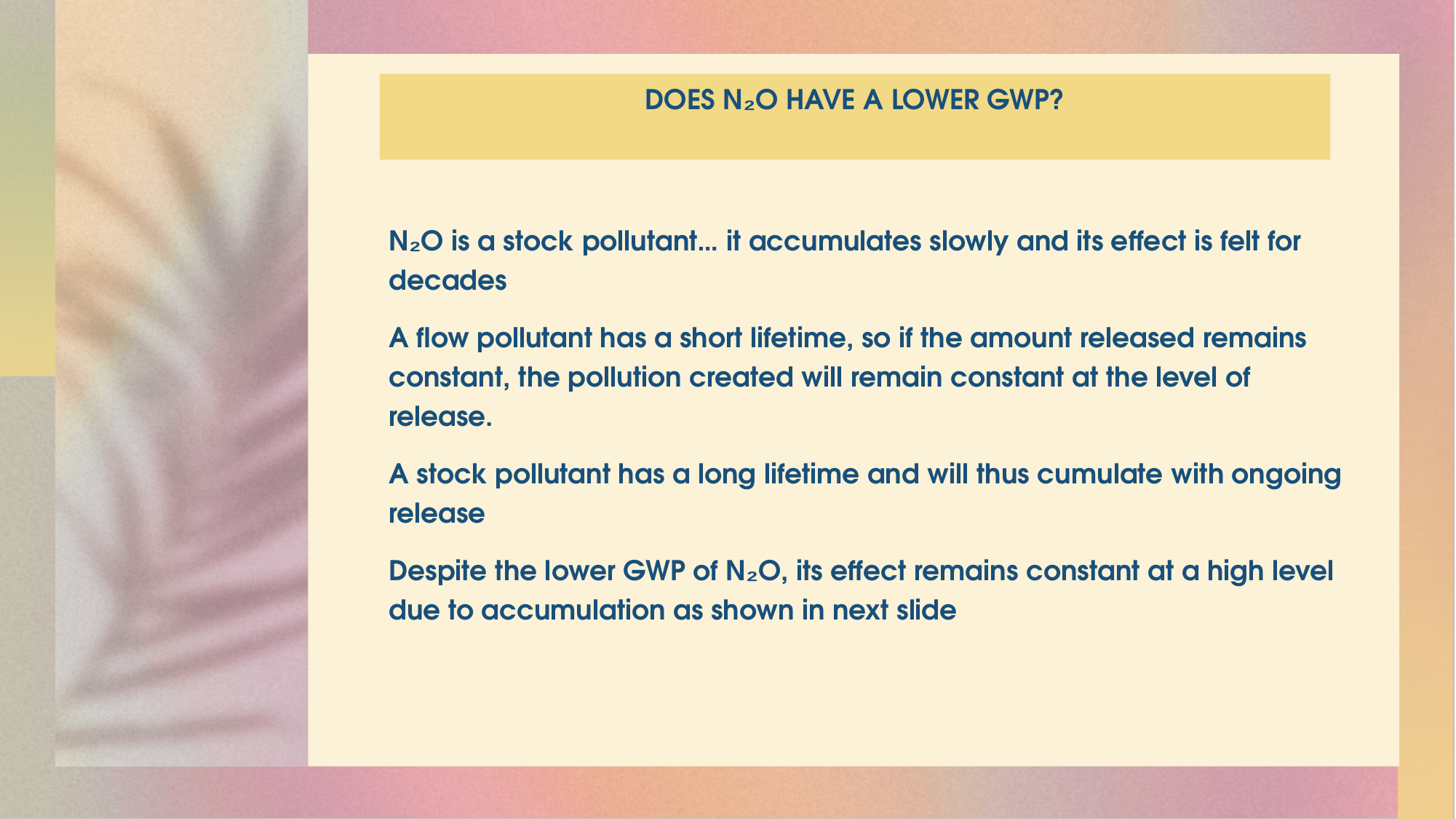

# Does N₂O have a lower GWP?
N₂O is a stock pollutant… it accumulates slowly and its effect is felt for decades
A flow pollutant has a short lifetime, so if the amount released remains constant, the pollution created will remain constant at the level of release.
A stock pollutant has a long lifetime and will thus cumulate with ongoing release
Despite the lower GWP of N₂O, its effect remains constant at a high level due to accumulation as shown in next slide